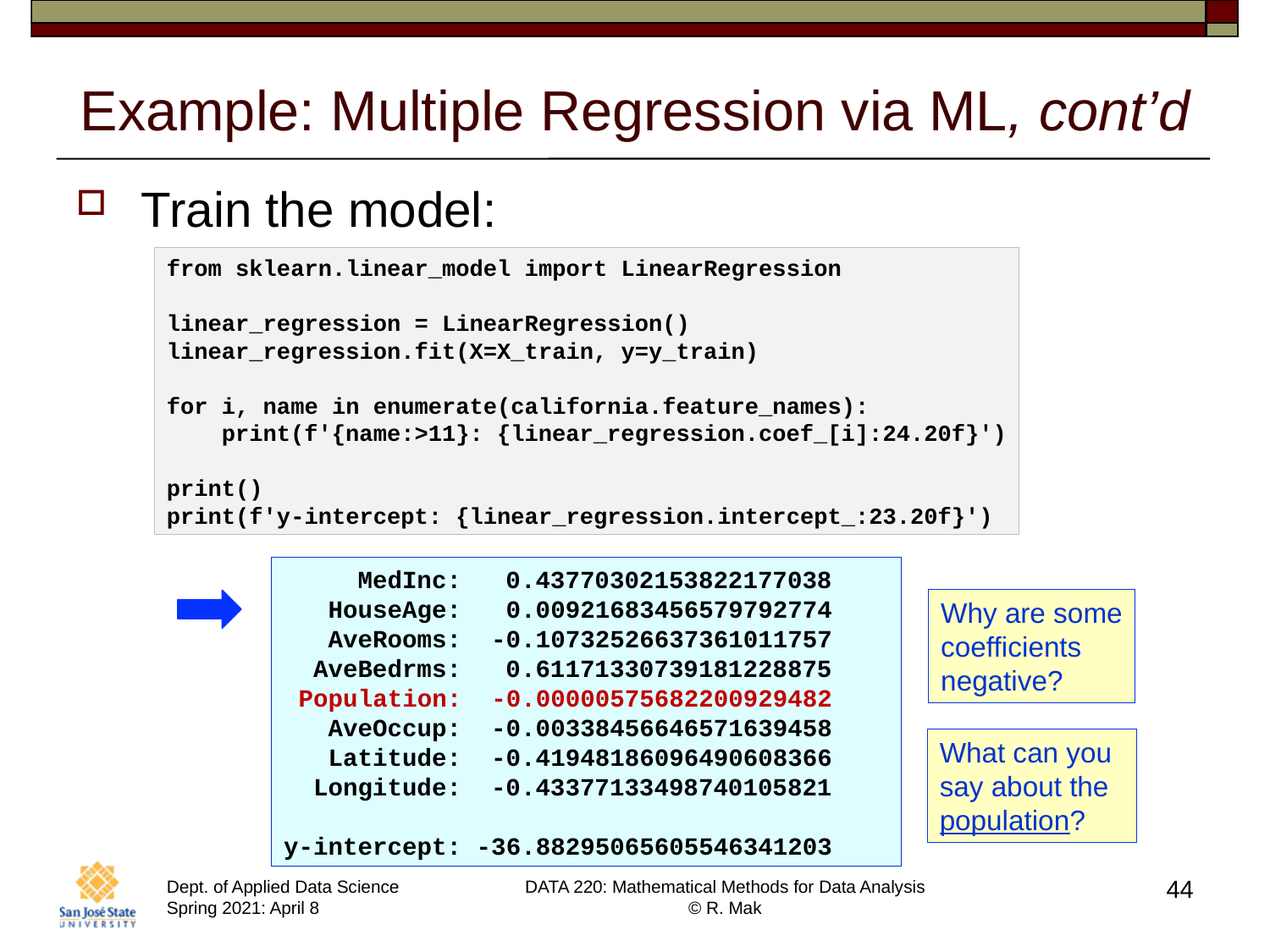

# Example: Multiple Regression via ML, cont’d
Train the model:
from sklearn.linear_model import LinearRegression

linear_regression = LinearRegression()
linear_regression.fit(X=X_train, y=y_train)

for i, name in enumerate(california.feature_names):
    print(f'{name:>11}: {linear_regression.coef_[i]:24.20f}')

print()
print(f'y-intercept: {linear_regression.intercept_:23.20f}')
     MedInc:   0.43770302153822177038
   HouseAge:   0.00921683456579792774
   AveRooms:  -0.10732526637361011757
  AveBedrms:   0.61171330739181228875
 Population:  -0.00000575682200929482
   AveOccup:  -0.00338456646571639458
   Latitude:  -0.41948186096490608366
  Longitude:  -0.43377133498740105821

y-intercept: -36.88295065605546341203
Why are some
coefficients
negative?

What can you
say about the
population?
44